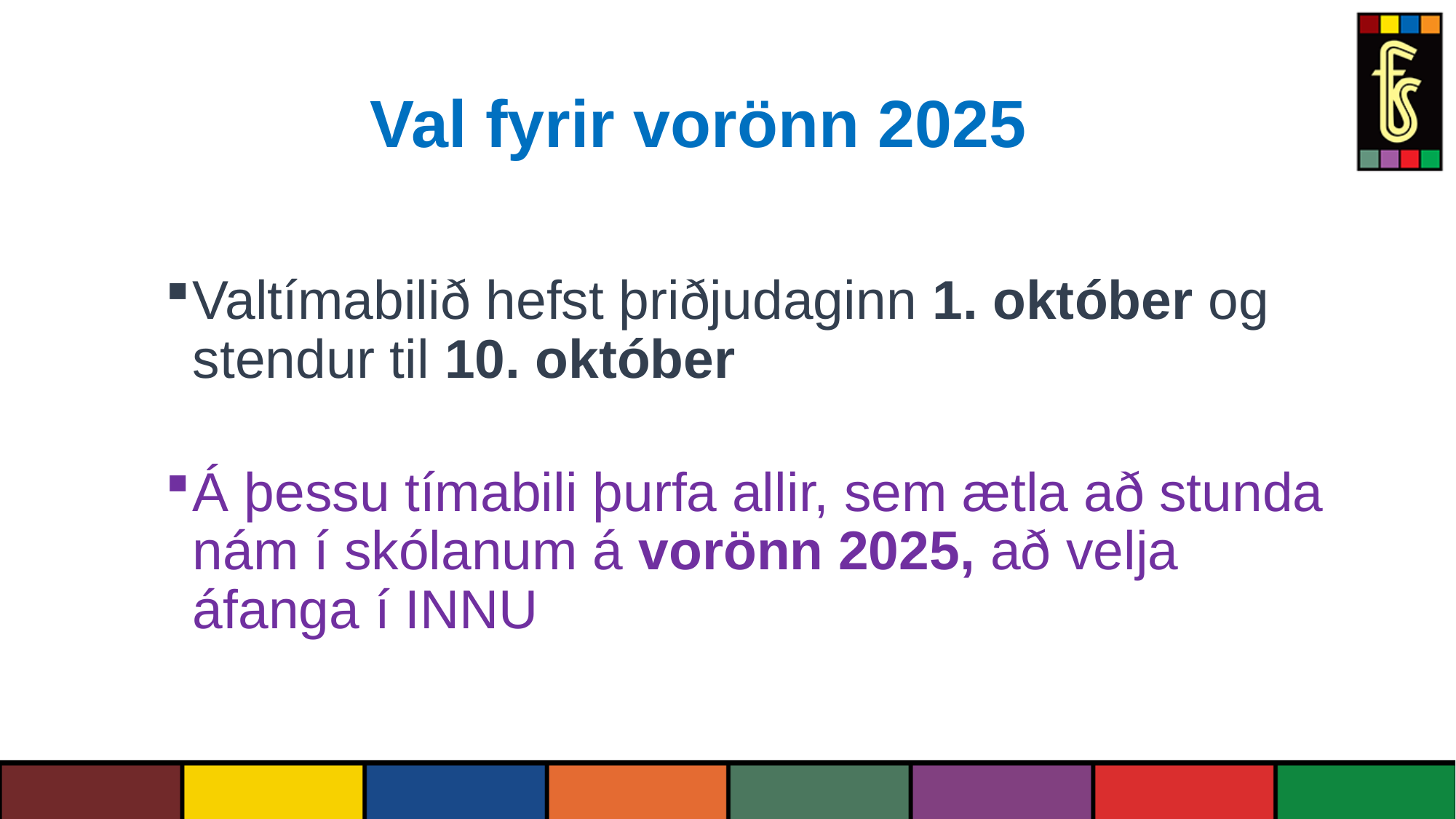

# Val fyrir vorönn 2025
Valtímabilið hefst þriðjudaginn 1. október og stendur til 10. október

Á þessu tímabili þurfa allir, sem ætla að stunda nám í skólanum á vorönn 2025, að velja áfanga í INNU